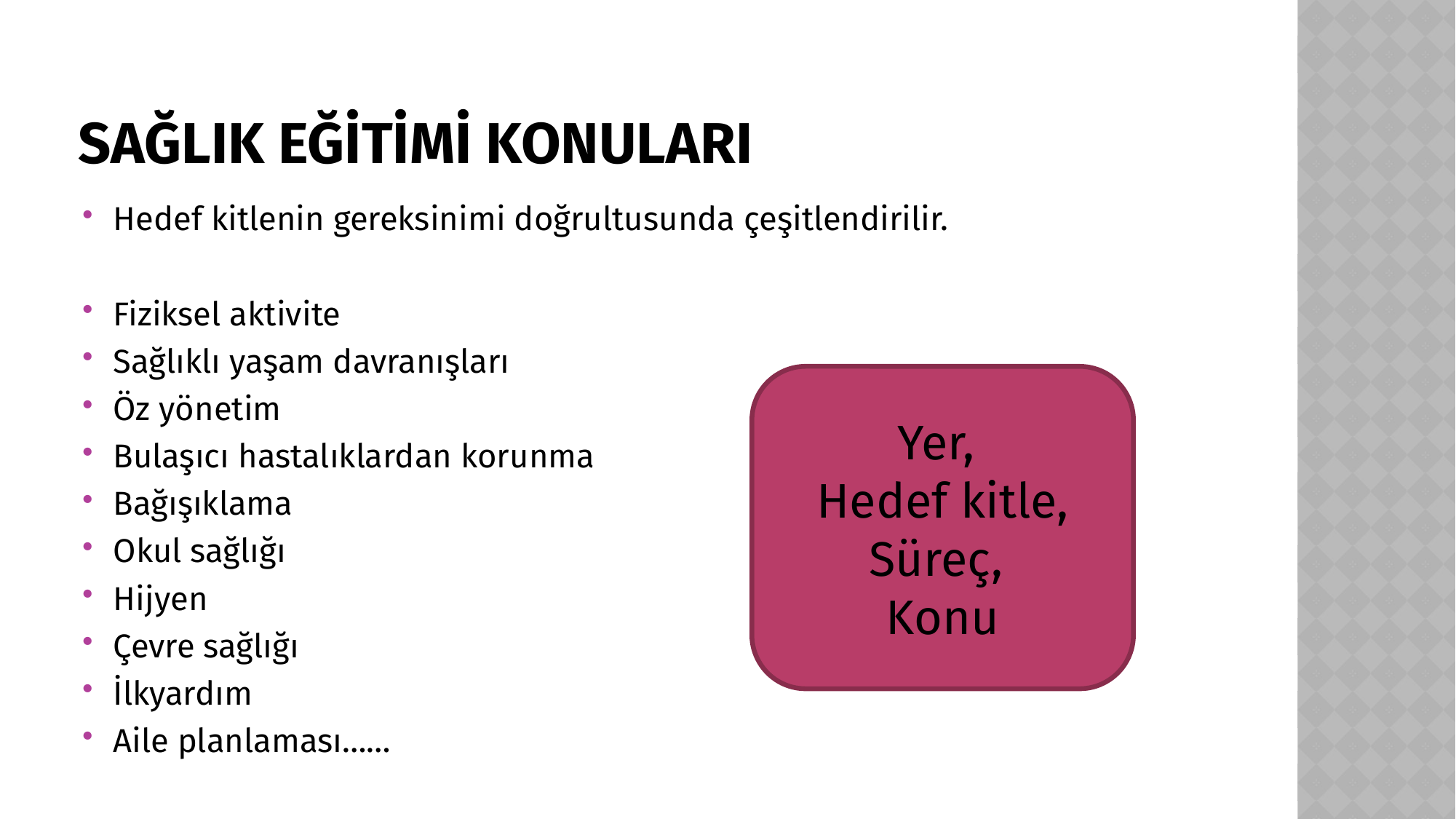

# Sağlık eğitimi konuları
Hedef kitlenin gereksinimi doğrultusunda çeşitlendirilir.

Fiziksel aktivite
Sağlıklı yaşam davranışları
Öz yönetim
Bulaşıcı hastalıklardan korunma
Bağışıklama
Okul sağlığı
Hijyen
Çevre sağlığı
İlkyardım
Aile planlaması……
Yer,
Hedef kitle, Süreç,
Konu